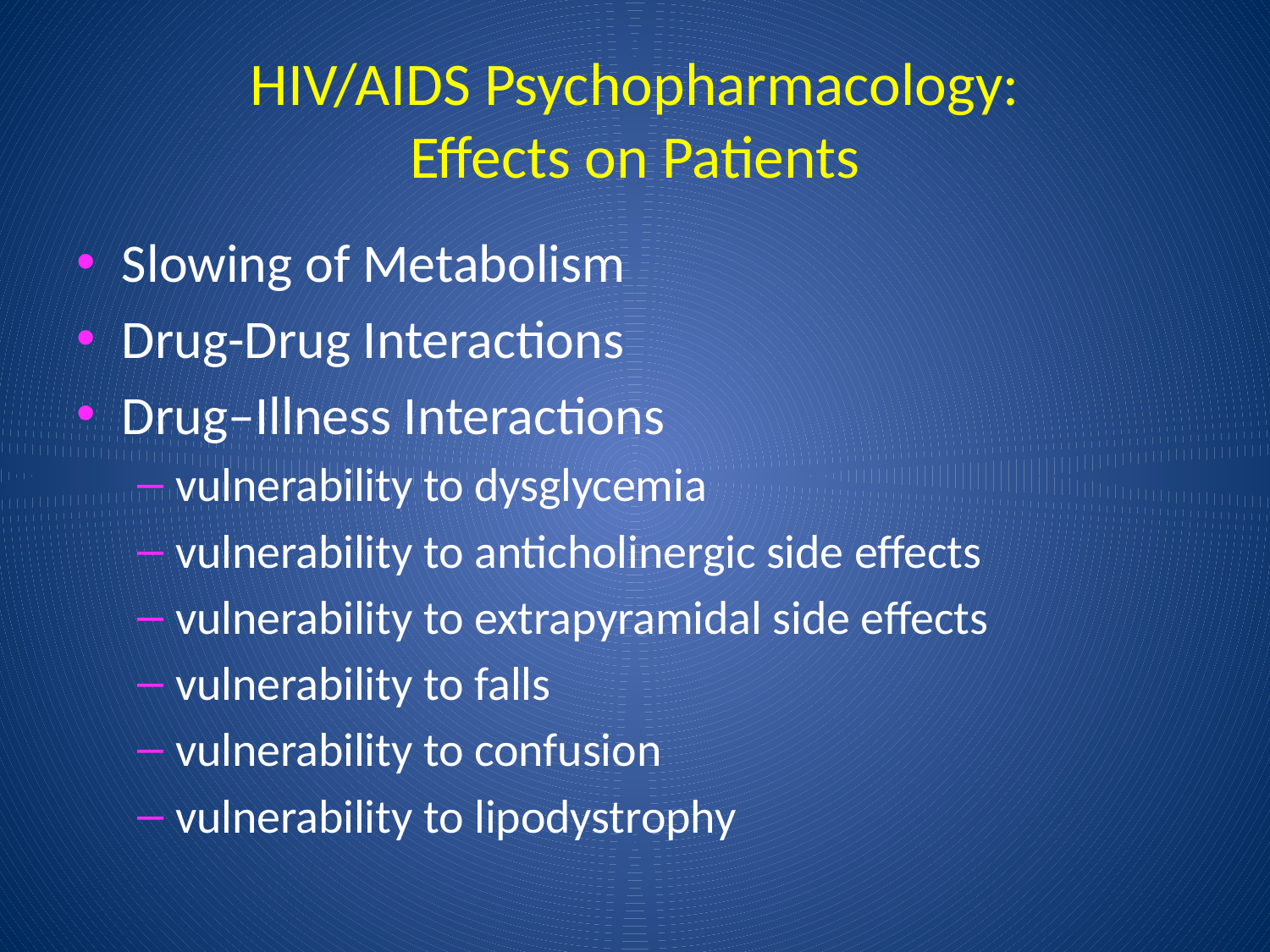

# HIV/AIDS Psychopharmacology: Effects on Patients
Slowing of Metabolism
Drug-Drug Interactions
Drug–Illness Interactions
vulnerability to dysglycemia
vulnerability to anticholinergic side effects
vulnerability to extrapyramidal side effects
vulnerability to falls
vulnerability to confusion
vulnerability to lipodystrophy